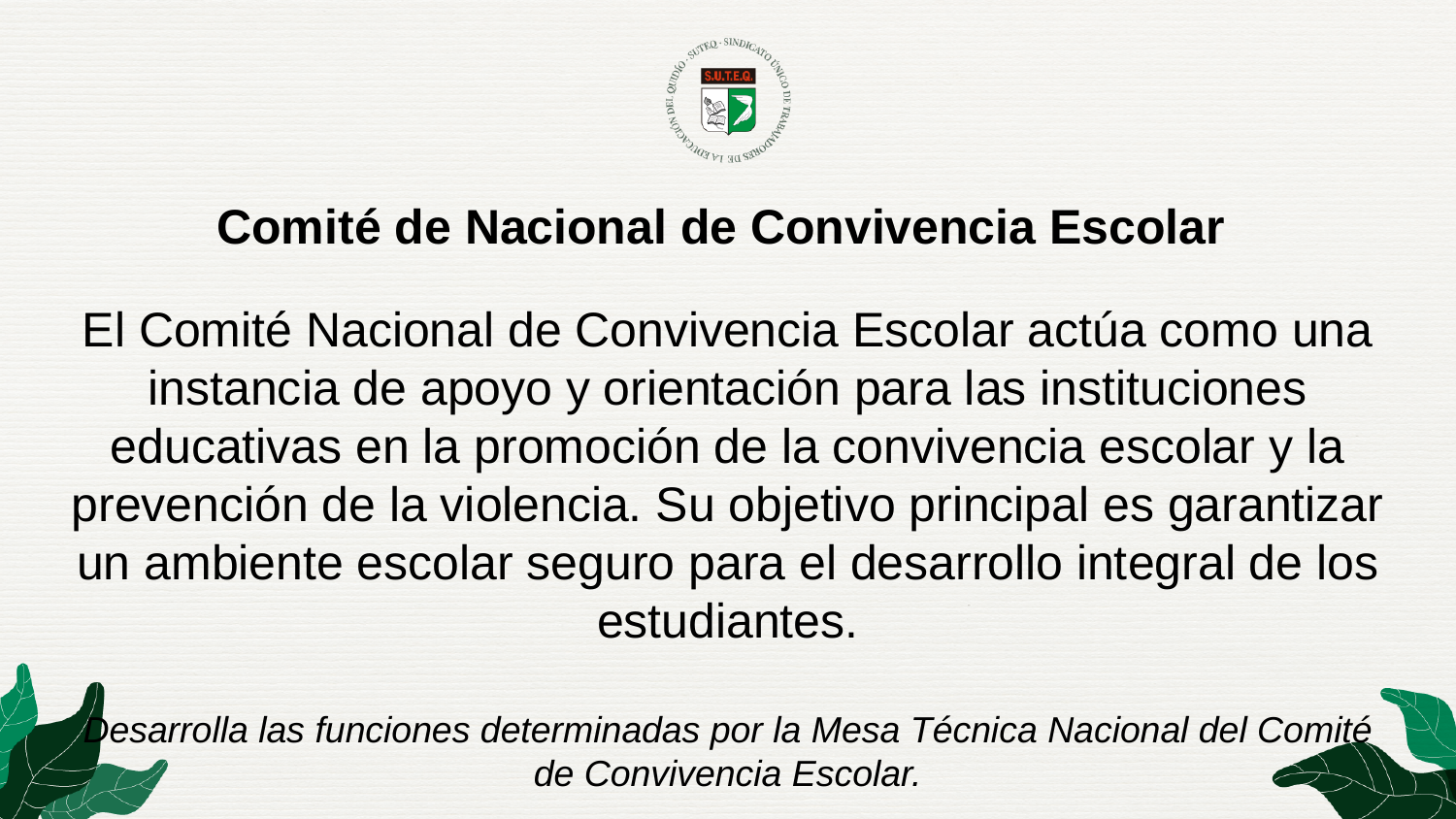

# Comité de Nacional de Convivencia Escolar
El Comité Nacional de Convivencia Escolar actúa como una instancia de apoyo y orientación para las instituciones educativas en la promoción de la convivencia escolar y la prevención de la violencia. Su objetivo principal es garantizar un ambiente escolar seguro para el desarrollo integral de los estudiantes.

Desarrolla las funciones determinadas por la Mesa Técnica Nacional del Comité de Convivencia Escolar.